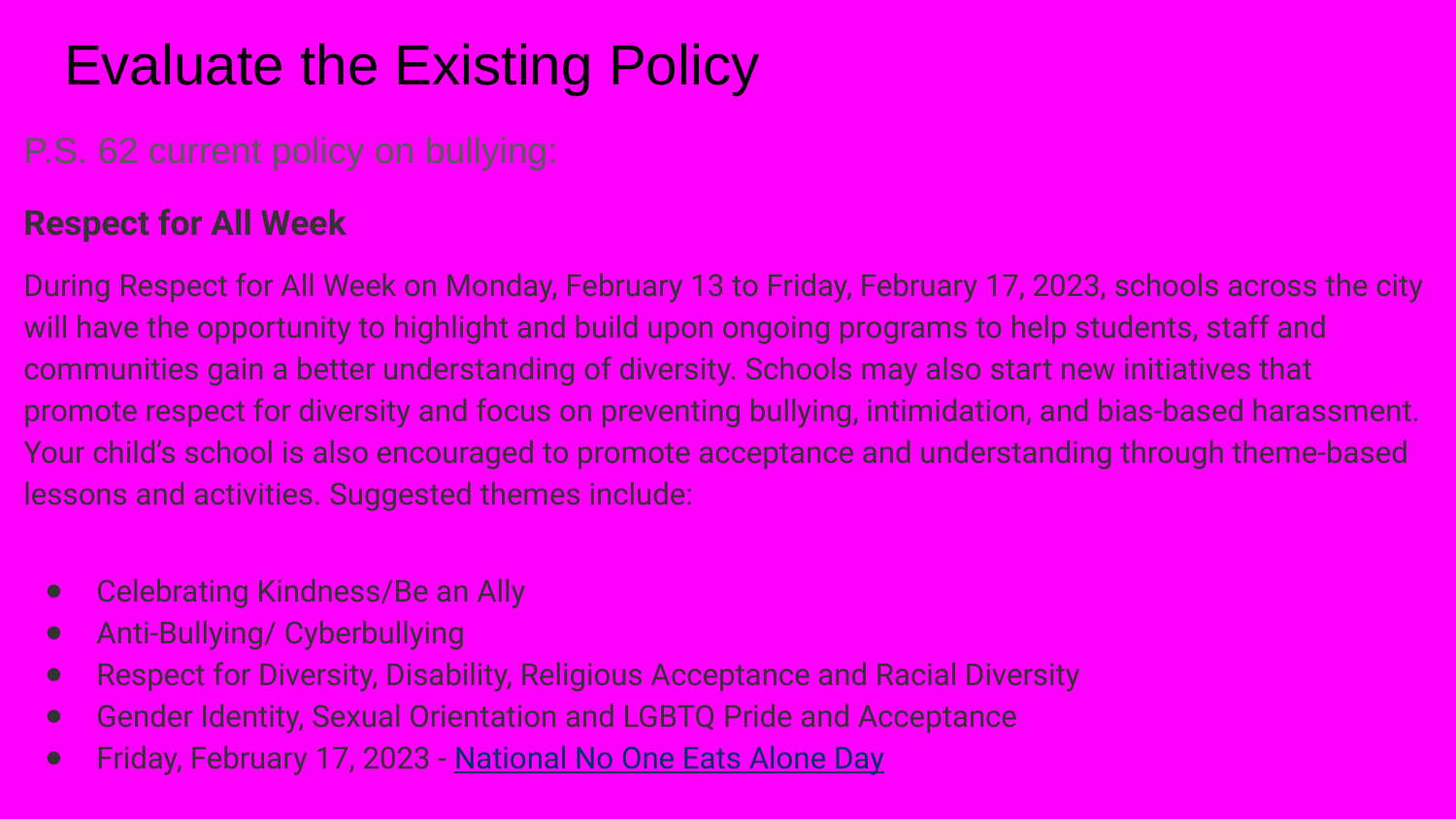

# Evaluate the Existing Policy

P.S. 62 current policy on bullying:
Respect for All Week
During Respect for All Week on Monday, February 13 to Friday, February 17, 2023, schools across the city will have the opportunity to highlight and build upon ongoing programs to help students, staff and communities gain a better understanding of diversity. Schools may also start new initiatives that promote respect for diversity and focus on preventing bullying, intimidation, and bias-based harassment. Your child’s school is also encouraged to promote acceptance and understanding through theme-based lessons and activities. Suggested themes include:
Celebrating Kindness/Be an Ally
Anti-Bullying/ Cyberbullying
Respect for Diversity, Disability, Religious Acceptance and Racial Diversity
Gender Identity, Sexual Orientation and LGBTQ Pride and Acceptance
Friday, February 17, 2023 - National No One Eats Alone Day